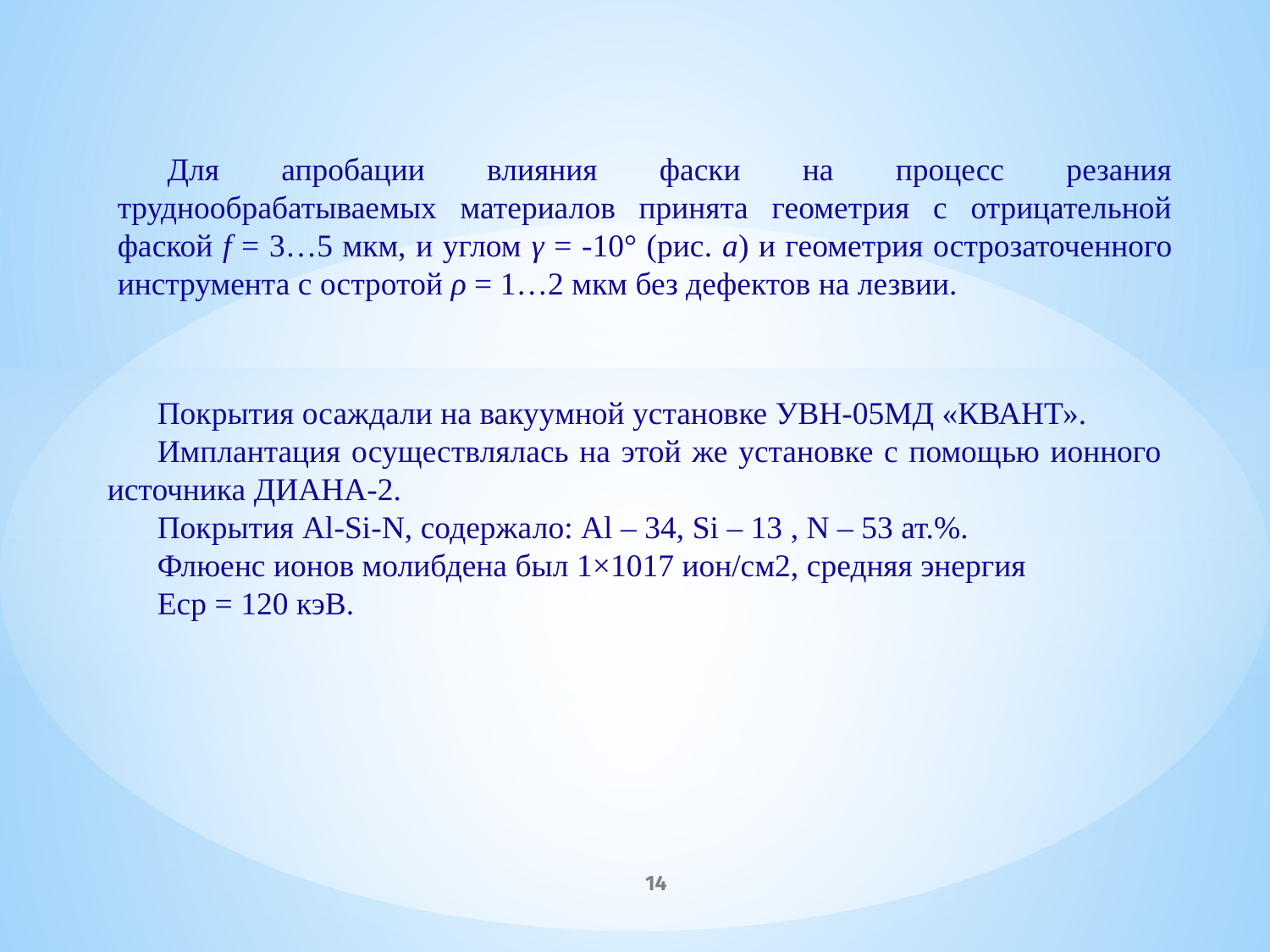

Для апробации влияния фаски на процесс резания труднообрабатываемых материалов принята геометрия с отрицательной фаской f = 3…5 мкм, и углом γ = -10° (рис. а) и геометрия острозаточенного инструмента с остротой ρ = 1…2 мкм без дефектов на лезвии.

Покрытия осаждали на вакуумной установке УВН-05МД «КВАНТ».
Имплантация осуществлялась на этой же установке с помощью ионного источника ДИАНА-2.
Покрытия Al-Si-N, содержало: Al – 34, Si – 13 , N – 53 ат.%.
Флюенс ионов молибдена был 1×1017 ион/см2, средняя энергия
Еср = 120 кэВ.
14